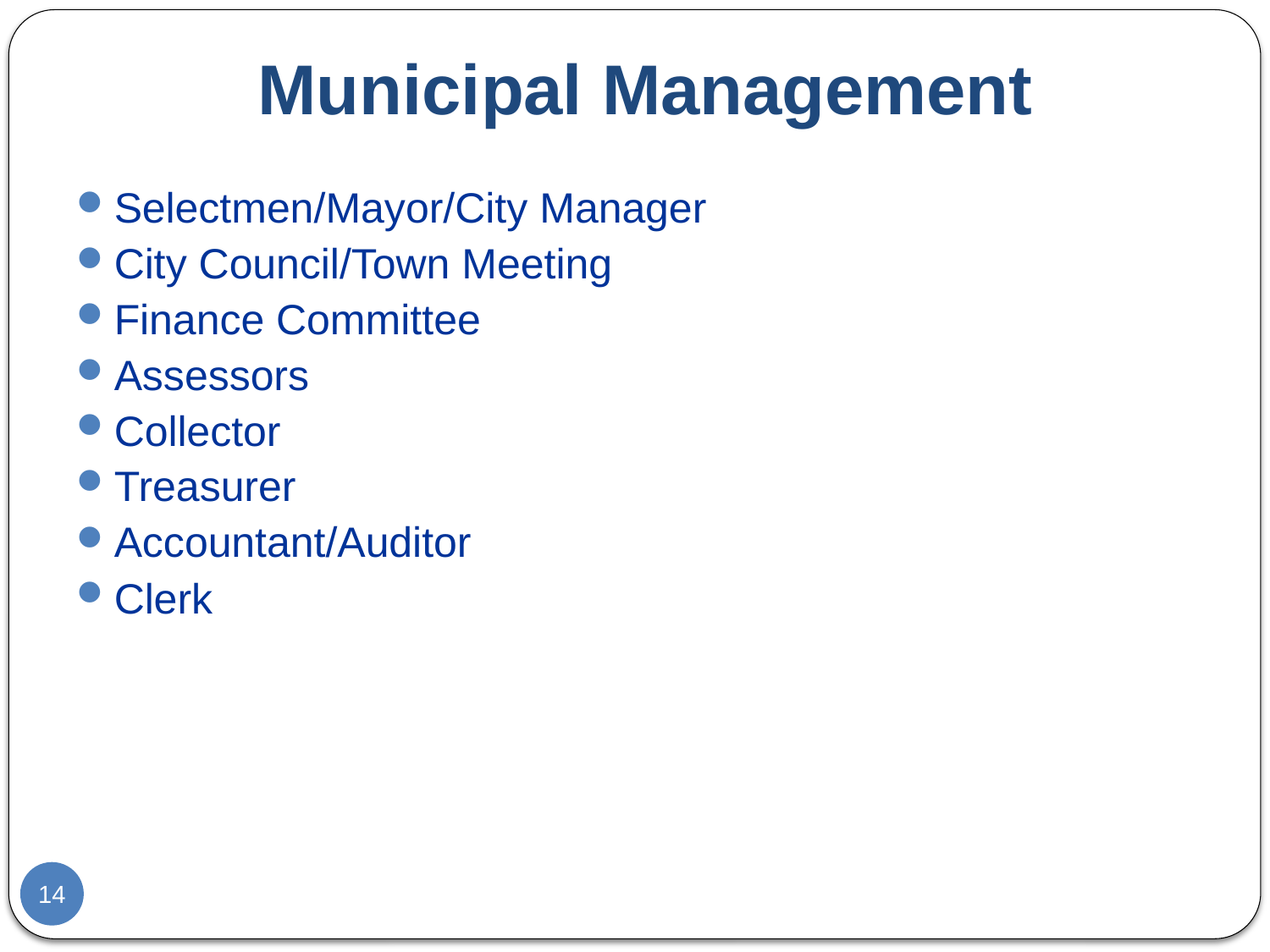

# Municipal Management

Selectmen/Mayor/City Manager
City Council/Town Meeting
Finance Committee
Assessors
Collector
Treasurer
Accountant/Auditor
Clerk
14